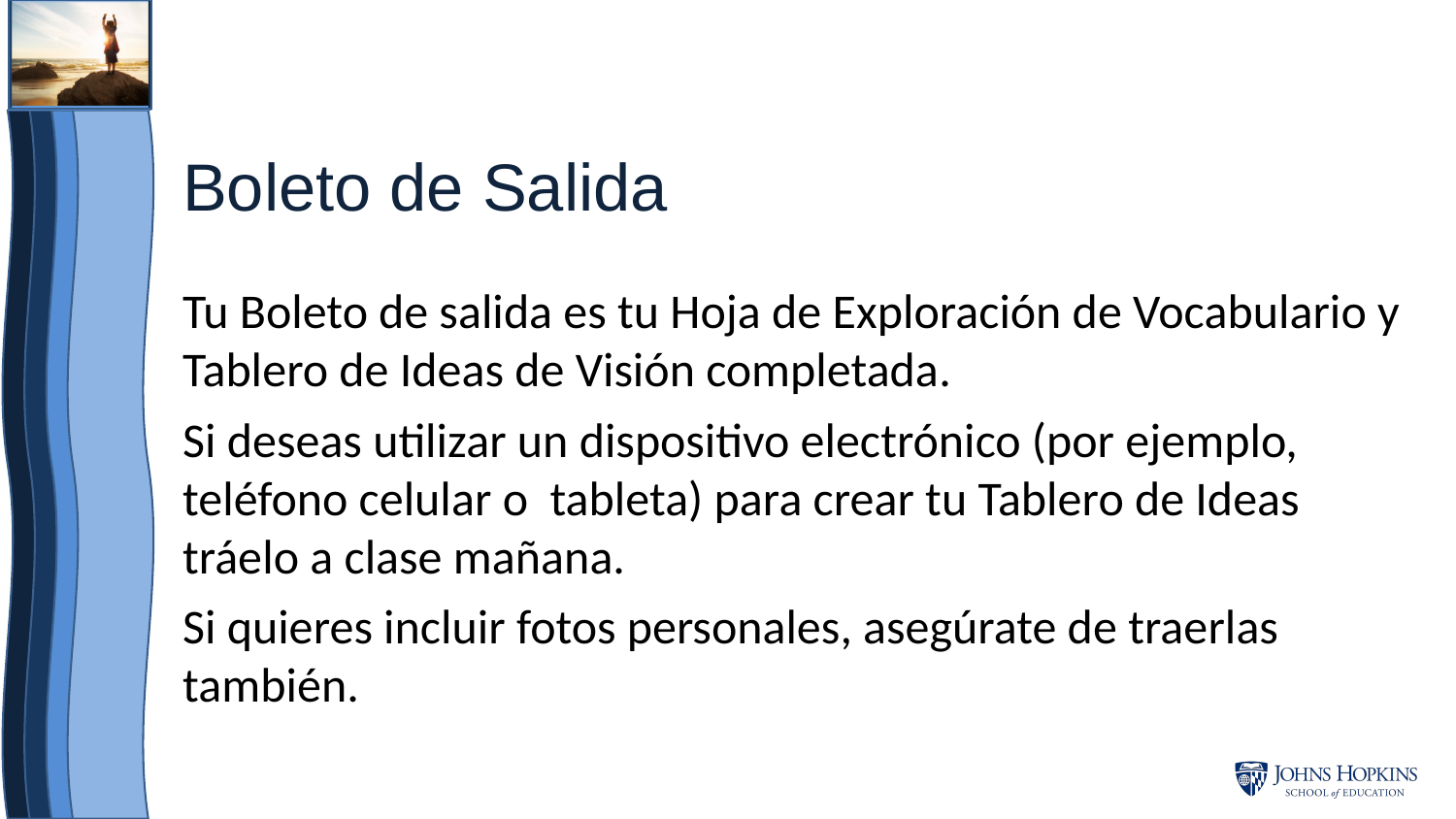

# Boleto de Salida
Tu Boleto de salida es tu Hoja de Exploración de Vocabulario y Tablero de Ideas de Visión completada.
Si deseas utilizar un dispositivo electrónico (por ejemplo, teléfono celular o  tableta) para crear tu Tablero de Ideas tráelo a clase mañana.
Si quieres incluir fotos personales, asegúrate de traerlas también.